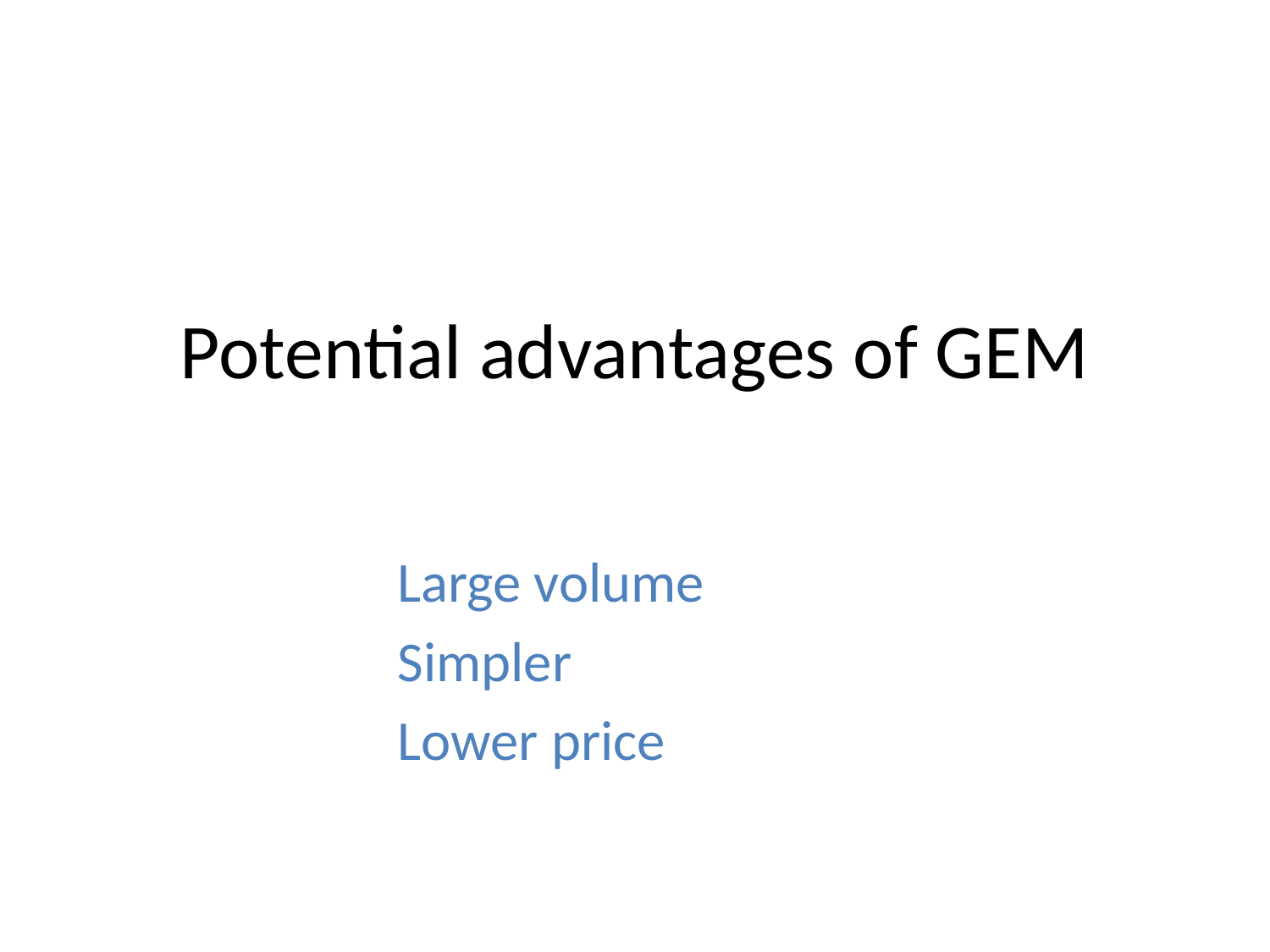

# Potential advantages of GEM
Large volume
Simpler
Lower price